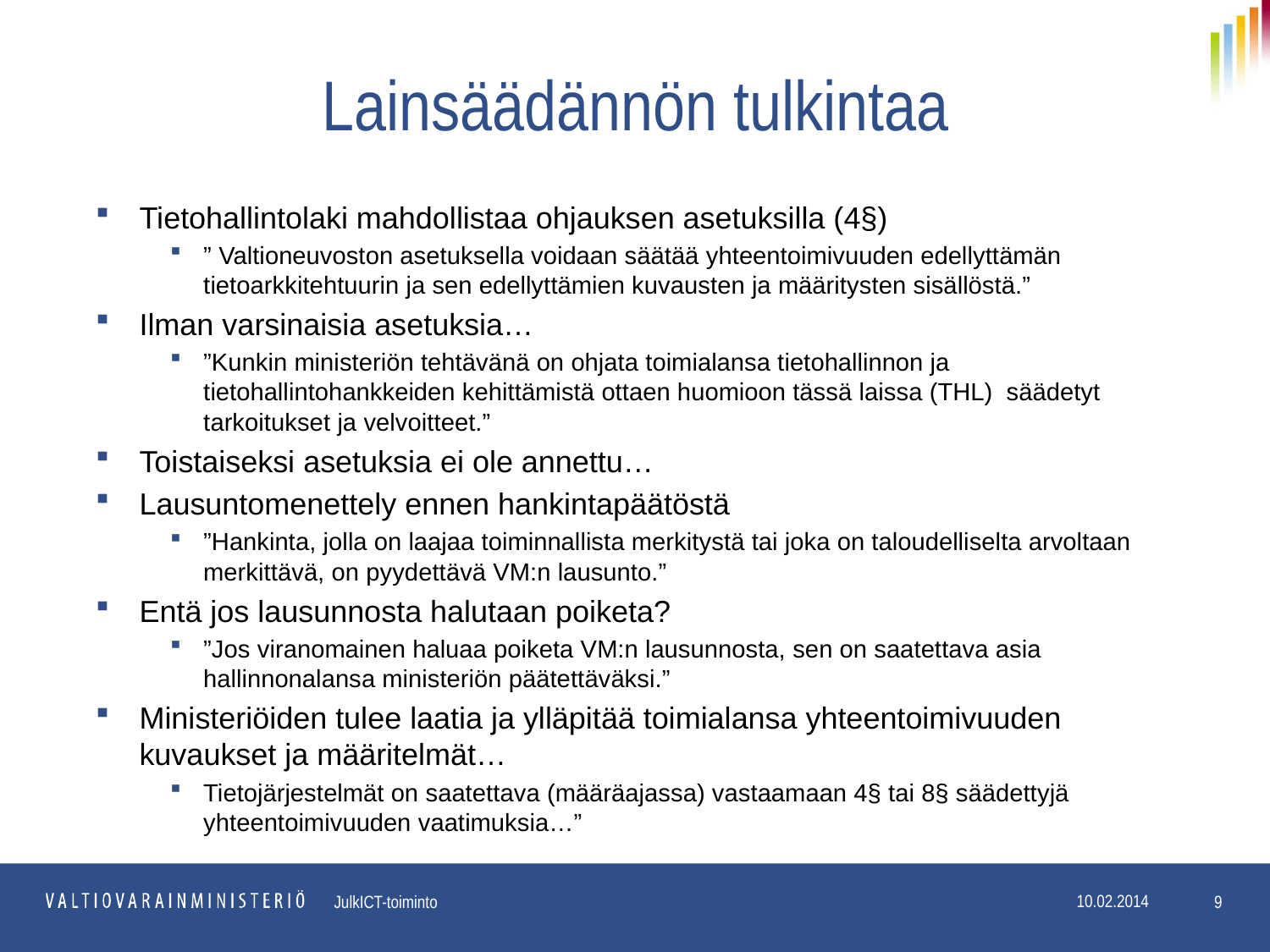

# Lainsäädännön tulkintaa
Tietohallintolaki mahdollistaa ohjauksen asetuksilla (4§)
” Valtioneuvoston asetuksella voidaan säätää yhteentoimivuuden edellyttämän tietoarkkitehtuurin ja sen edellyttämien kuvausten ja määritysten sisällöstä.”
Ilman varsinaisia asetuksia…
”Kunkin ministeriön tehtävänä on ohjata toimialansa tietohallinnon ja tietohallintohankkeiden kehittämistä ottaen huomioon tässä laissa (THL)  säädetyt tarkoitukset ja velvoitteet.”
Toistaiseksi asetuksia ei ole annettu…
Lausuntomenettely ennen hankintapäätöstä
”Hankinta, jolla on laajaa toiminnallista merkitystä tai joka on taloudelliselta arvoltaan merkittävä, on pyydettävä VM:n lausunto.”
Entä jos lausunnosta halutaan poiketa?
”Jos viranomainen haluaa poiketa VM:n lausunnosta, sen on saatettava asia hallinnonalansa ministeriön päätettäväksi.”
Ministeriöiden tulee laatia ja ylläpitää toimialansa yhteentoimivuuden kuvaukset ja määritelmät…
Tietojärjestelmät on saatettava (määräajassa) vastaamaan 4§ tai 8§ säädettyjä yhteentoimivuuden vaatimuksia…”
9